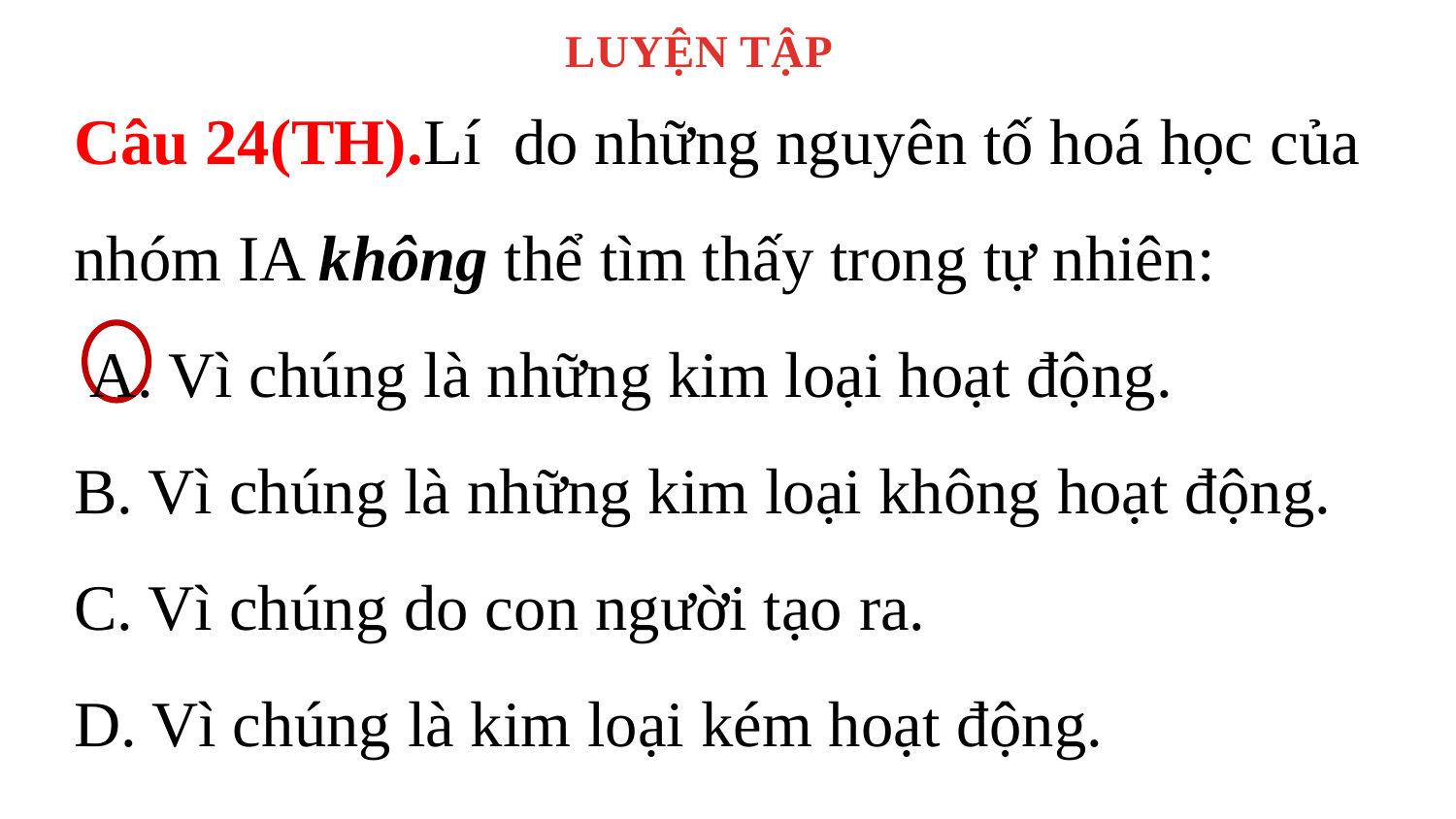

LUYỆN TẬP
Câu 24(TH).Lí  do những nguyên tố hoá học của nhóm IA không thể tìm thấy trong tự nhiên:
 A. Vì chúng là những kim loại hoạt động.
B. Vì chúng là những kim loại không hoạt động.
C. Vì chúng do con người tạo ra.
D. Vì chúng là kim loại kém hoạt động.